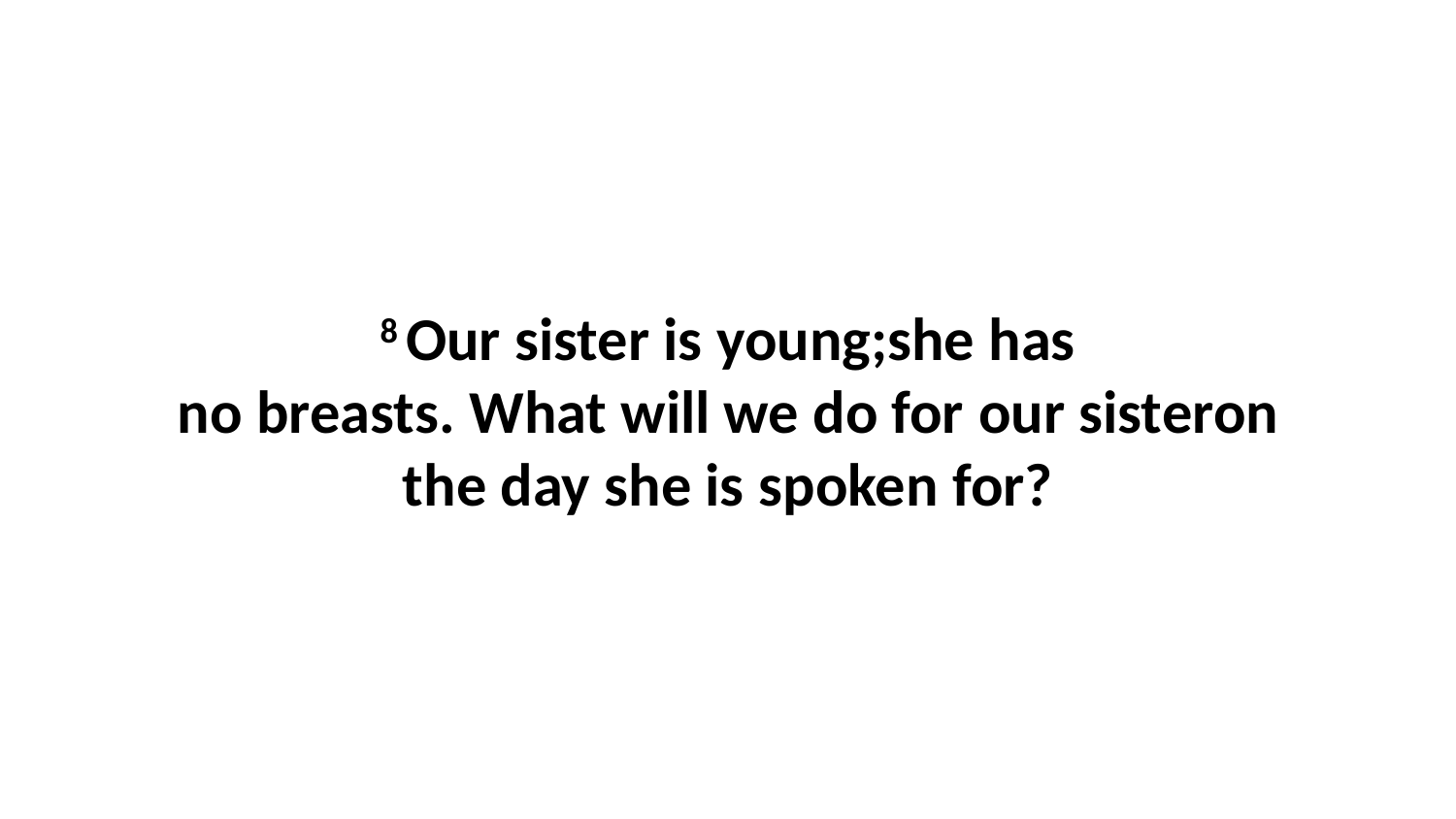

8 Our sister is young;she has no breasts. What will we do for our sisteron the day she is spoken for?